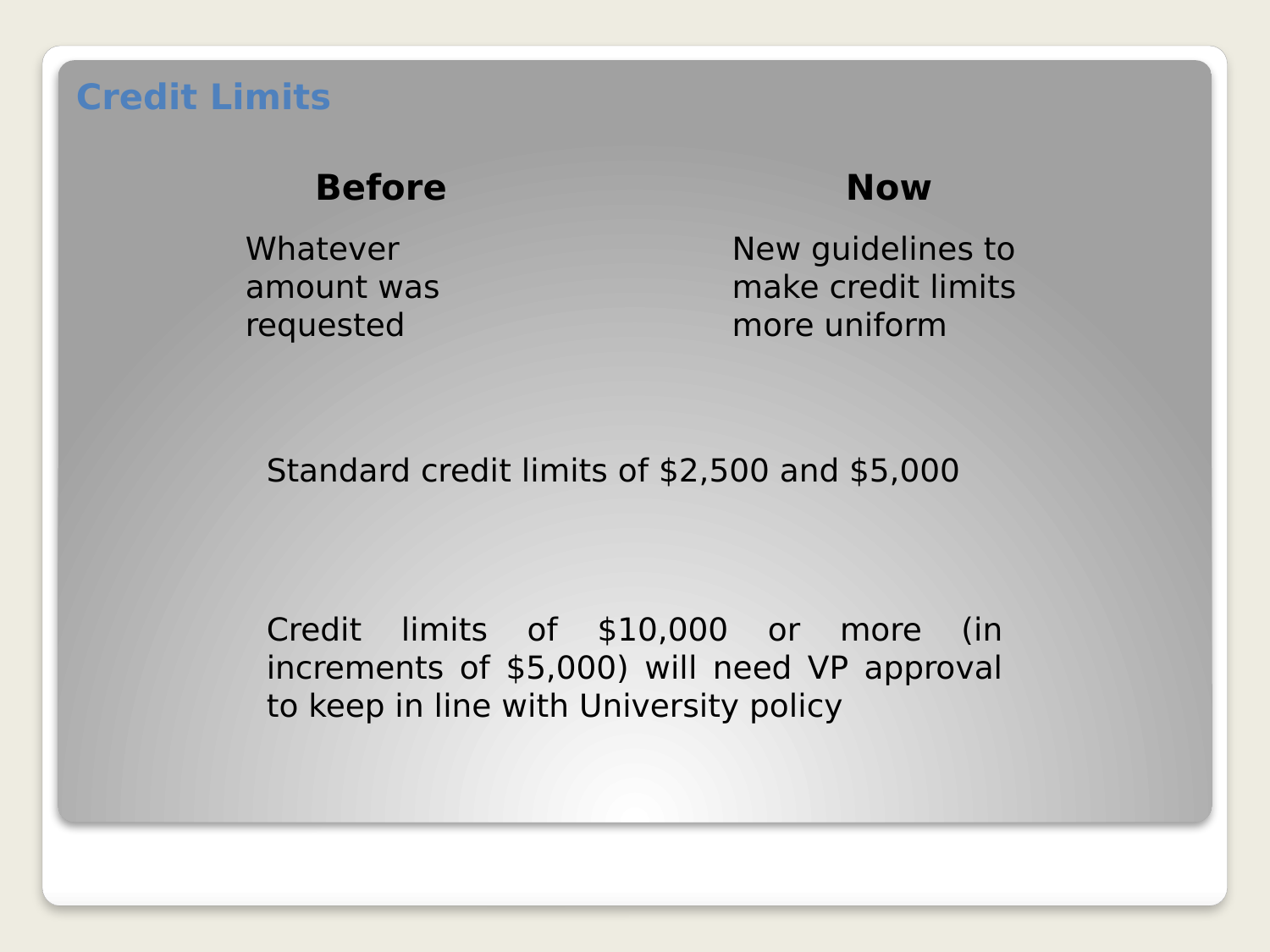

# Credit Limits
Before
Now
Whatever amount was requested
New guidelines to make credit limits more uniform
Standard credit limits of $2,500 and $5,000
Credit limits of $10,000 or more (in increments of $5,000) will need VP approval to keep in line with University policy